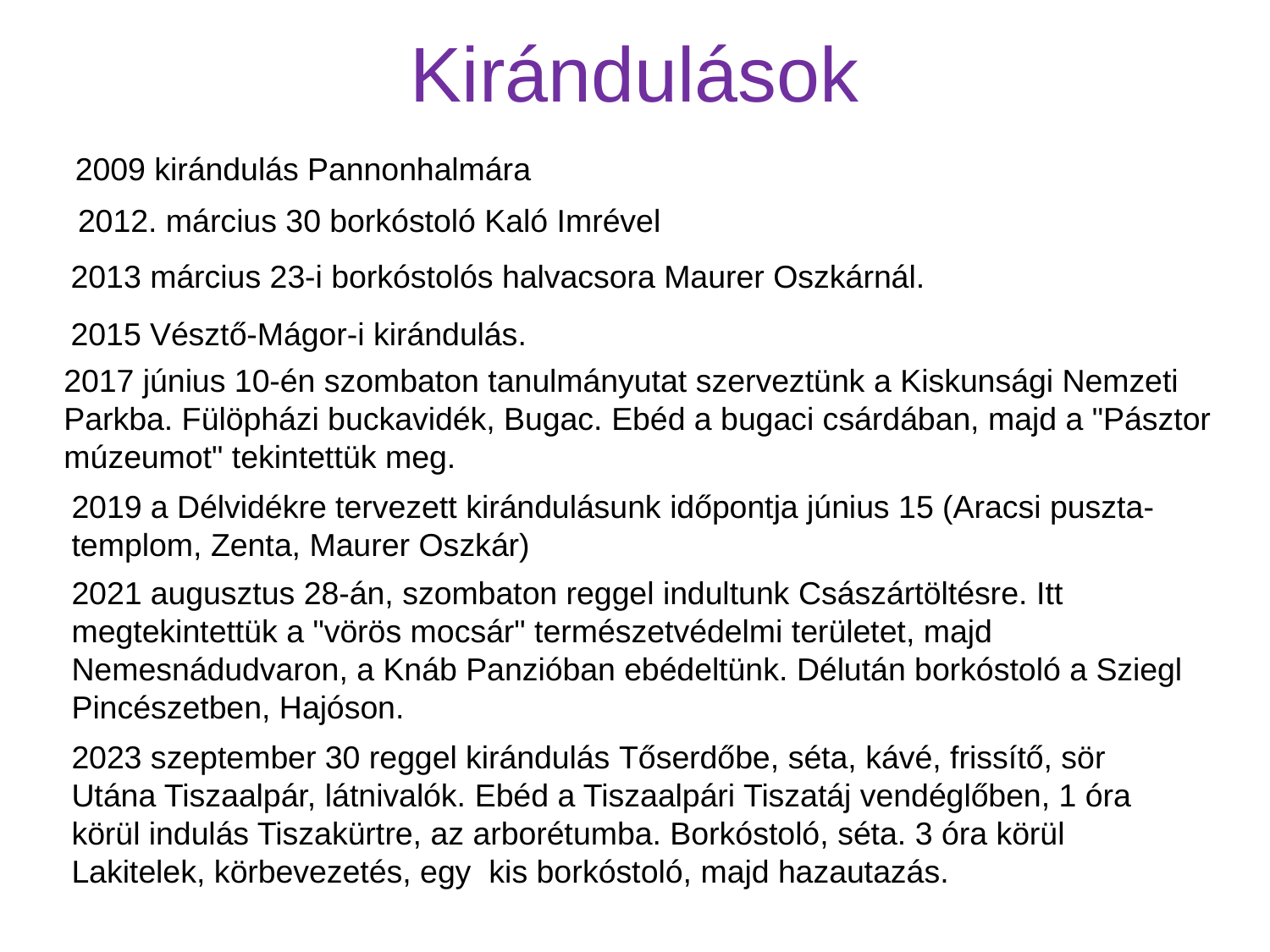

# Kirándulások
2009 kirándulás Pannonhalmára
2012. március 30 borkóstoló Kaló Imrével
2013 március 23-i borkóstolós halvacsora Maurer Oszkárnál.
2015 Vésztő-Mágor-i kirándulás.

2017 június 10-én szombaton tanulmányutat szerveztünk a Kiskunsági Nemzeti Parkba. Fülöpházi buckavidék, Bugac. Ebéd a bugaci csárdában, majd a "Pásztor múzeumot" tekintettük meg.

2019 a Délvidékre tervezett kirándulásunk időpontja június 15 (Aracsi puszta-templom, Zenta, Maurer Oszkár)

2021 augusztus 28-án, szombaton reggel indultunk Császártöltésre. Itt megtekintettük a "vörös mocsár" természetvédelmi területet, majd Nemesnádudvaron, a Knáb Panzióban ebédeltünk. Délután borkóstoló a Sziegl Pincészetben, Hajóson.
2023 szeptember 30 reggel kirándulás Tőserdőbe, séta, kávé, frissítő, sör
Utána Tiszaalpár, látnivalók. Ebéd a Tiszaalpári Tiszatáj vendéglőben, 1 óra körül indulás Tiszakürtre, az arborétumba. Borkóstoló, séta. 3 óra körül Lakitelek, körbevezetés, egy  kis borkóstoló, majd hazautazás.